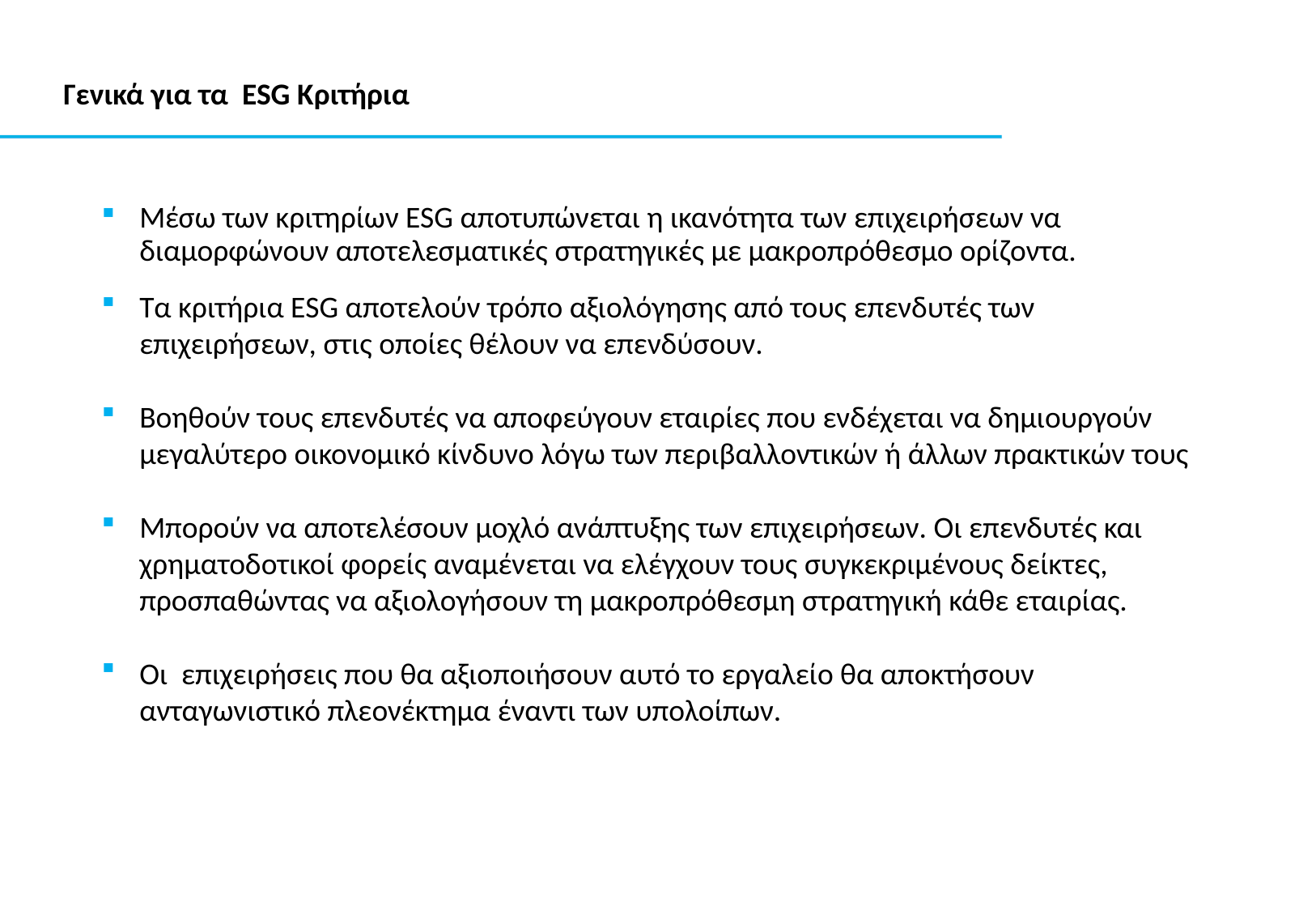

Γενικά για τα  ESG Κριτήρια
Μέσω των κριτηρίων ESG αποτυπώνεται η ικανότητα των επιχειρήσεων να διαμορφώνουν αποτελεσματικές στρατηγικές με μακροπρόθεσμο ορίζοντα.
Τα κριτήρια ESG αποτελούν τρόπο αξιολόγησης από τους επενδυτές των επιχειρήσεων, στις οποίες θέλουν να επενδύσουν.
Βοηθούν τους επενδυτές να αποφεύγουν εταιρίες που ενδέχεται να δημιουργούν μεγαλύτερο οικονομικό κίνδυνο λόγω των περιβαλλοντικών ή άλλων πρακτικών τους
Μπορούν να αποτελέσουν μοχλό ανάπτυξης των επιχειρήσεων. Οι επενδυτές και χρηματοδοτικοί φορείς αναμένεται να ελέγχουν τους συγκεκριμένους δείκτες, προσπαθώντας να αξιολογήσουν τη μακροπρόθεσμη στρατηγική κάθε εταιρίας.
Οι  επιχειρήσεις που θα αξιοποιήσουν αυτό το εργαλείο θα αποκτήσουν ανταγωνιστικό πλεονέκτημα έναντι των υπολοίπων.